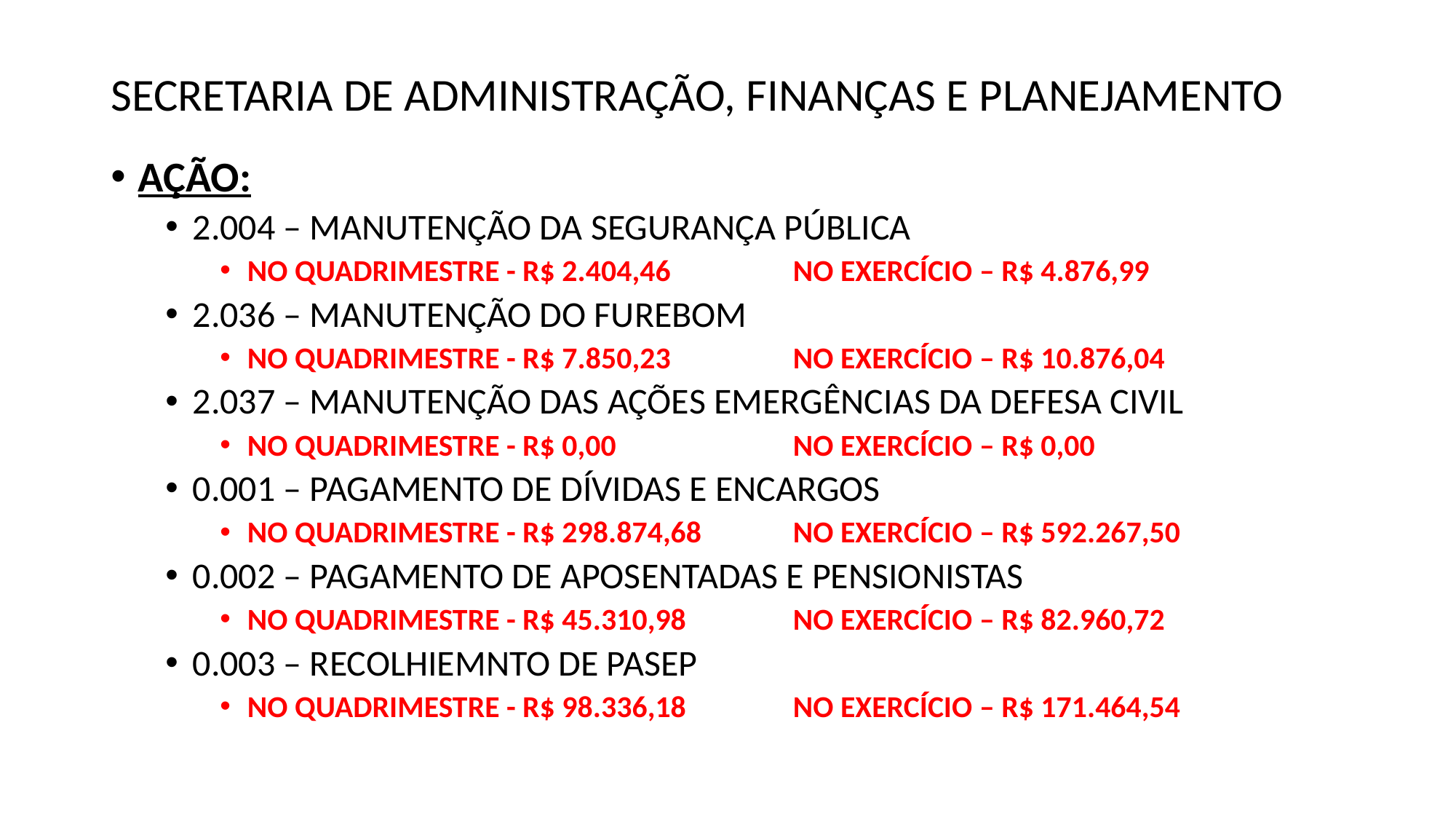

# SECRETARIA DE ADMINISTRAÇÃO, FINANÇAS E PLANEJAMENTO
AÇÃO:
2.004 – MANUTENÇÃO DA SEGURANÇA PÚBLICA
NO QUADRIMESTRE - R$ 2.404,46              	NO EXERCÍCIO – R$ 4.876,99
2.036 – MANUTENÇÃO DO FUREBOM
NO QUADRIMESTRE - R$ 7.850,23              	NO EXERCÍCIO – R$ 10.876,04
2.037 – MANUTENÇÃO DAS AÇÕES EMERGÊNCIAS DA DEFESA CIVIL
NO QUADRIMESTRE - R$ 0,00                 	NO EXERCÍCIO – R$ 0,00
0.001 – PAGAMENTO DE DÍVIDAS E ENCARGOS
NO QUADRIMESTRE - R$ 298.874,68         	NO EXERCÍCIO – R$ 592.267,50
0.002 – PAGAMENTO DE APOSENTADAS E PENSIONISTAS
NO QUADRIMESTRE - R$ 45.310,98           	NO EXERCÍCIO – R$ 82.960,72
0.003 – RECOLHIEMNTO DE PASEP
NO QUADRIMESTRE - R$ 98.336,18          	NO EXERCÍCIO – R$ 171.464,54